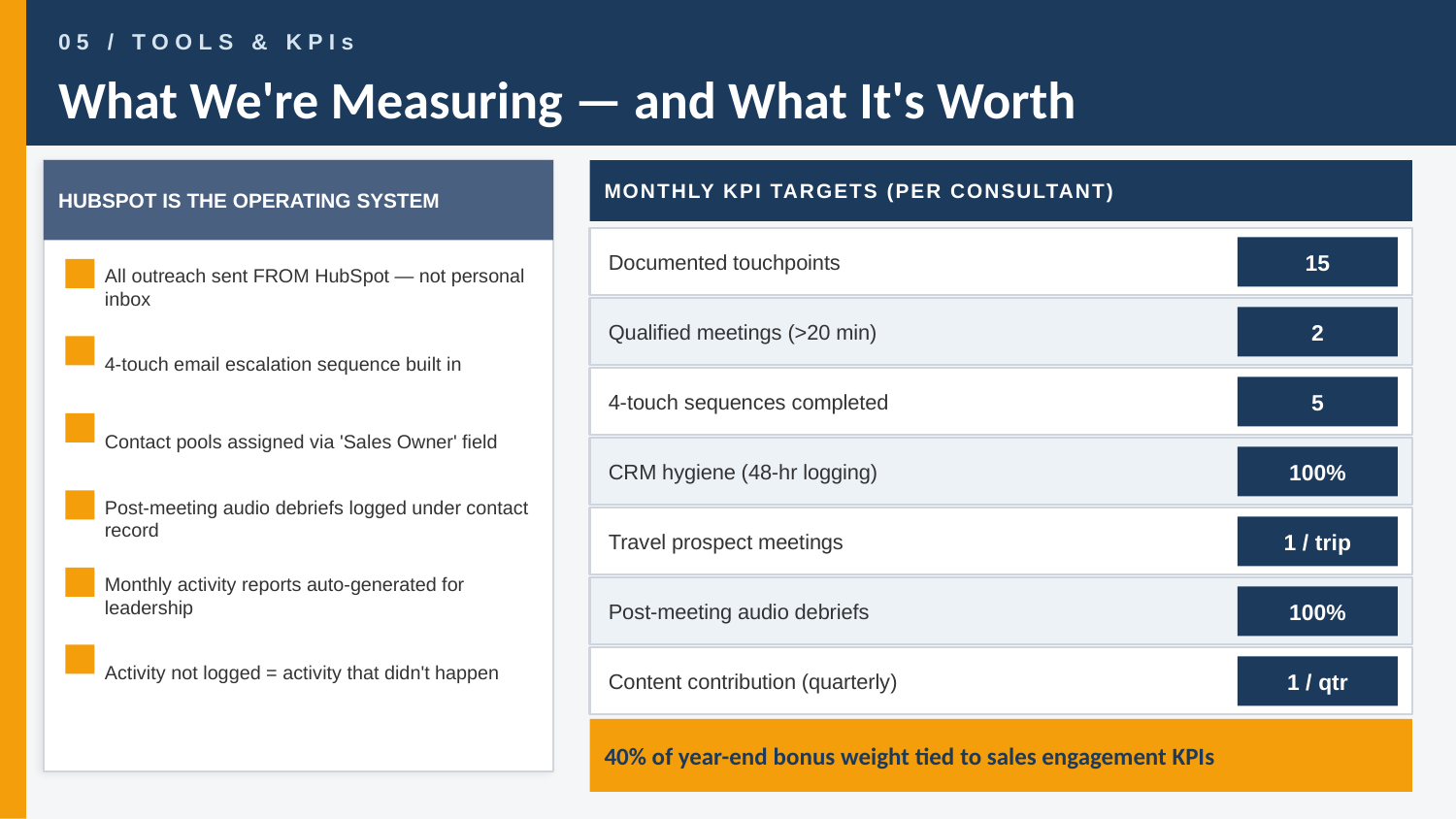

05 / TOOLS & KPIs
What We're Measuring — and What It's Worth

MONTHLY KPI TARGETS (PER CONSULTANT)
HUBSPOT IS THE OPERATING SYSTEM

Documented touchpoints

15
All outreach sent FROM HubSpot — not personal inbox

Qualified meetings (>20 min)

2
4-touch email escalation sequence built in

4-touch sequences completed

5
Contact pools assigned via 'Sales Owner' field

CRM hygiene (48-hr logging)

100%
Post-meeting audio debriefs logged under contact record

Travel prospect meetings

1 / trip
Monthly activity reports auto-generated for leadership

Post-meeting audio debriefs

100%
Activity not logged = activity that didn't happen

Content contribution (quarterly)

1 / qtr

40% of year-end bonus weight tied to sales engagement KPIs